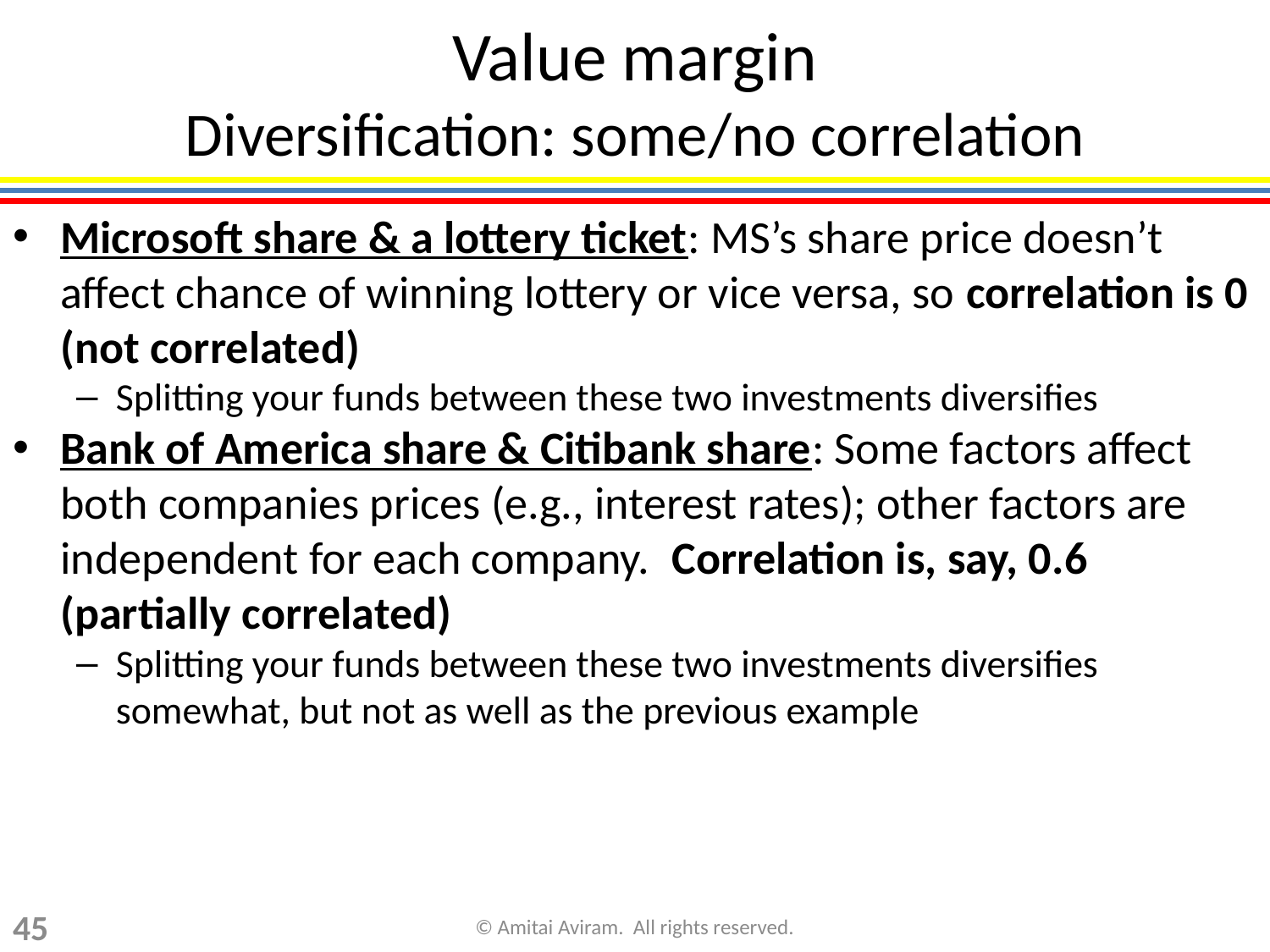

Value margin
Diversification: some/no correlation
Microsoft share & a lottery ticket: MS’s share price doesn’t affect chance of winning lottery or vice versa, so correlation is 0 (not correlated)
Splitting your funds between these two investments diversifies
Bank of America share & Citibank share: Some factors affect both companies prices (e.g., interest rates); other factors are independent for each company.  Correlation is, say, 0.6 (partially correlated)
Splitting your funds between these two investments diversifies somewhat, but not as well as the previous example
45
© Amitai Aviram.  All rights reserved.